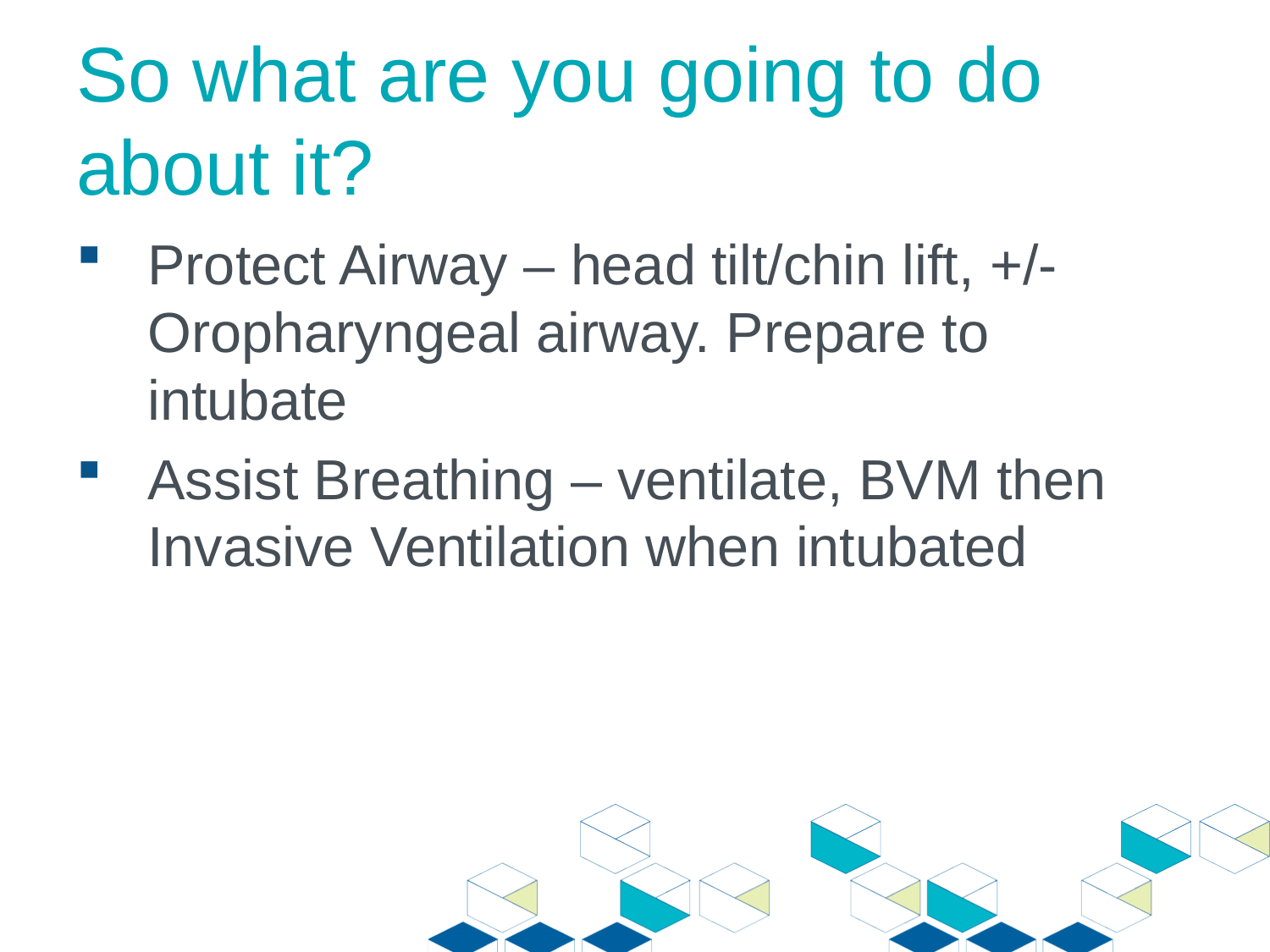

# So what are you going to do about it?
Protect Airway – head tilt/chin lift, +/-Oropharyngeal airway. Prepare to intubate
Assist Breathing – ventilate, BVM then Invasive Ventilation when intubated